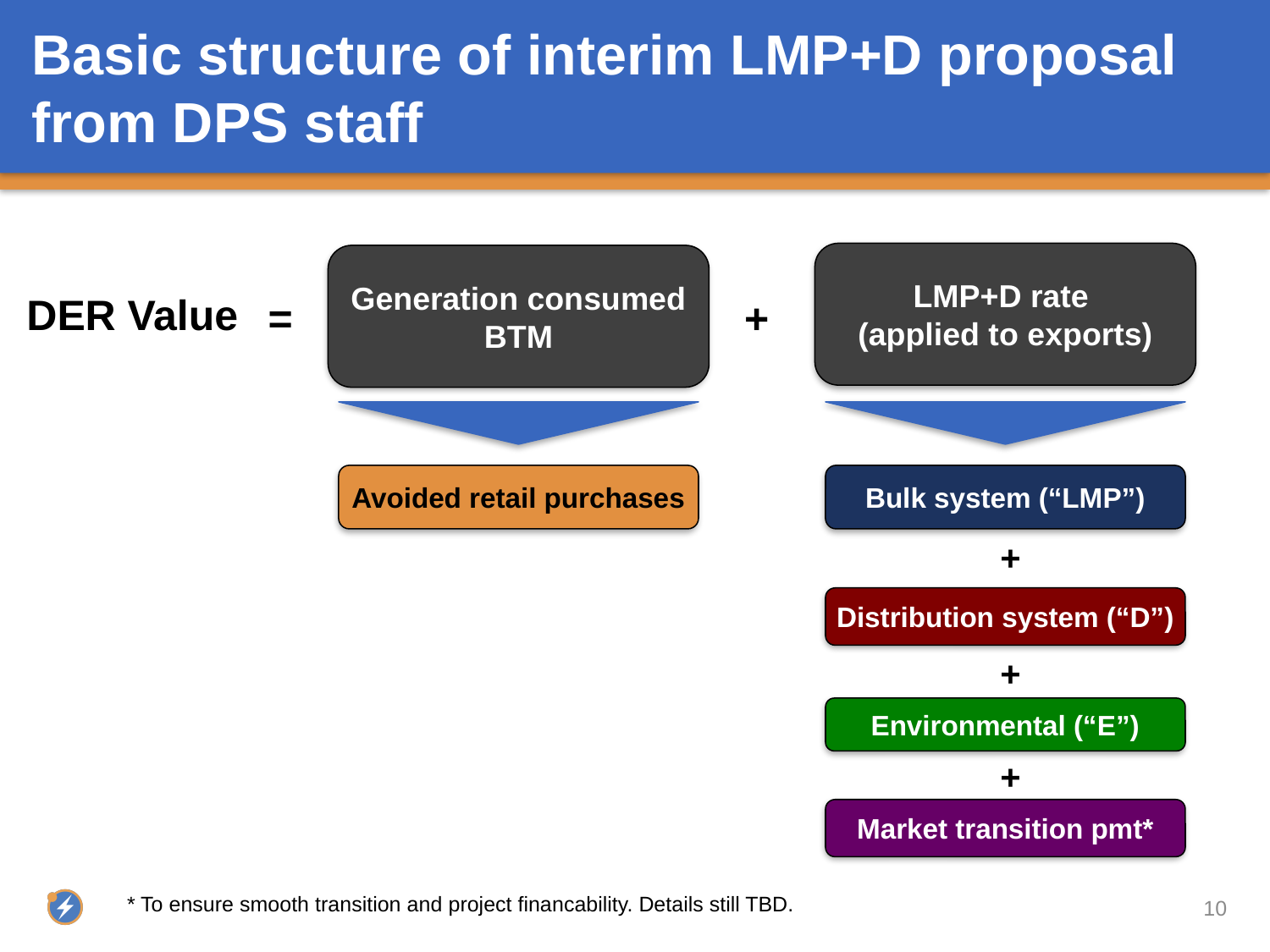

# Basic structure of interim LMP+D proposal from DPS staff
LMP+D rate
(applied to exports)
Generation consumed BTM
DER Value
=
+

Avoided retail purchases
Bulk system (“LMP”)
+
Distribution system (“D”)
+
Environmental (“E”)
+
Market transition pmt*
* To ensure smooth transition and project financability. Details still TBD.